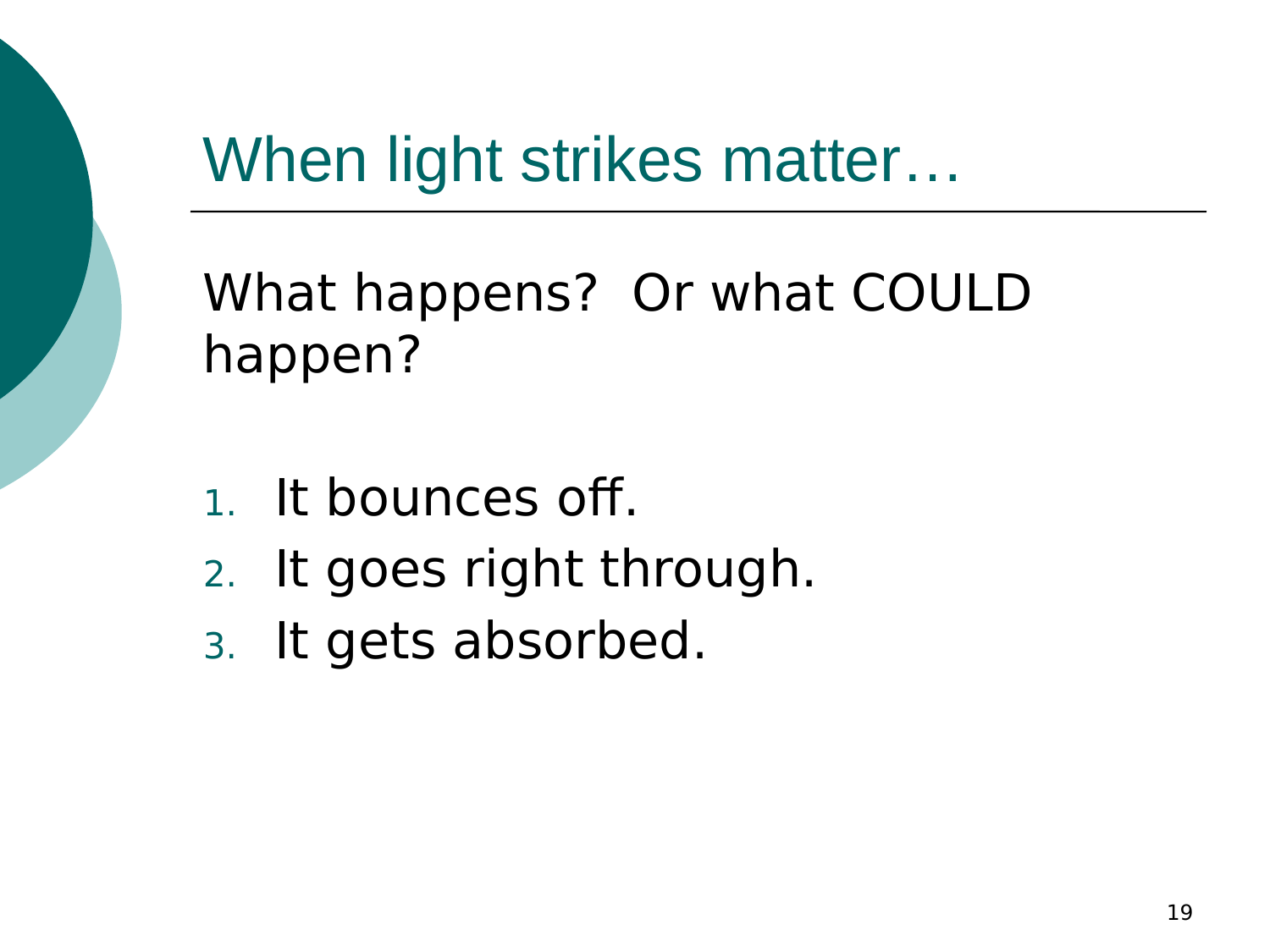

# When light strikes matter…
What happens?  Or what COULD happen?

It bounces off.
It goes right through.
It gets absorbed.
19